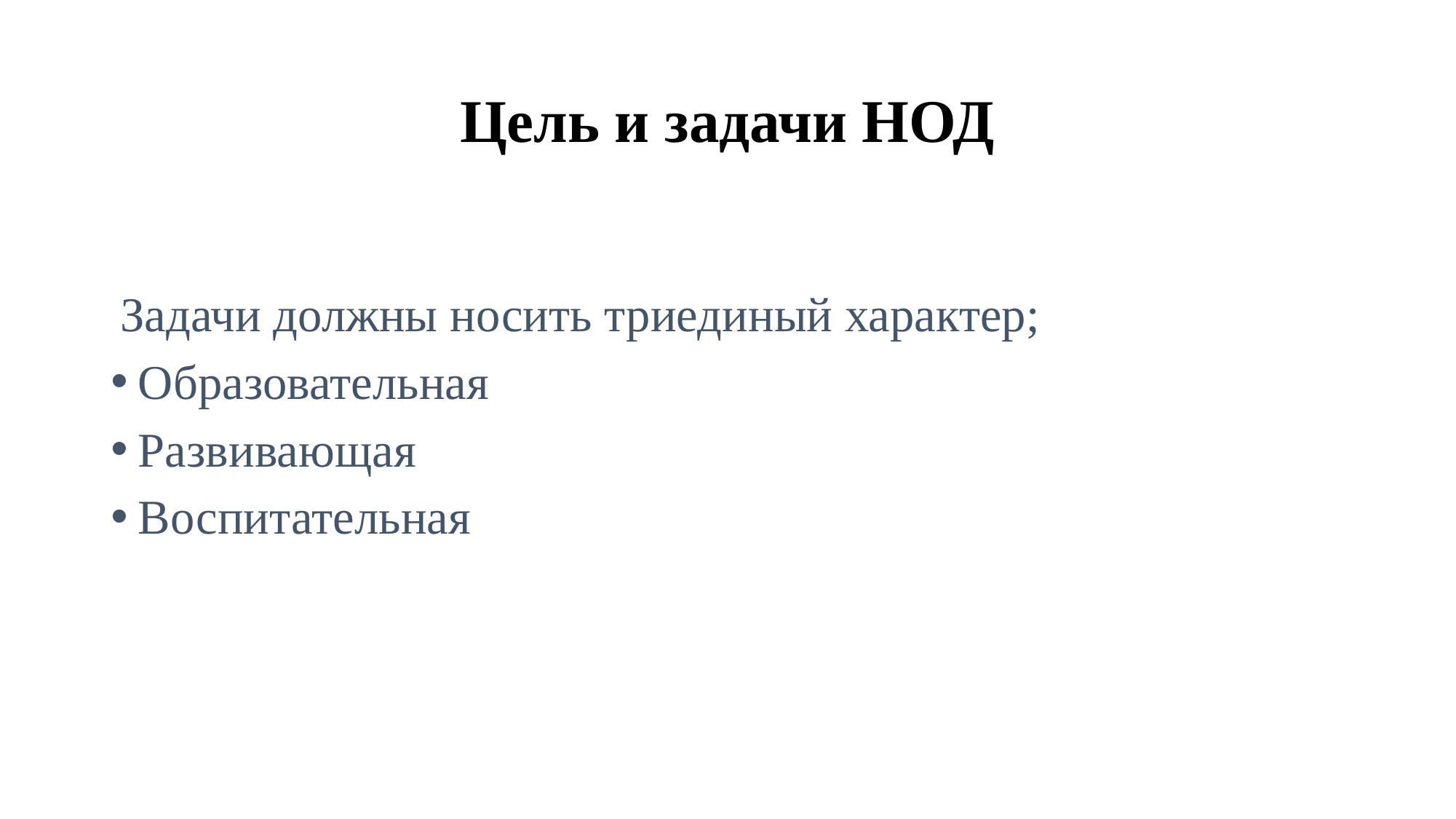

# Цель и задачи НОД

 Задачи должны носить триединый характер;
Образовательная
Развивающая
Воспитательная